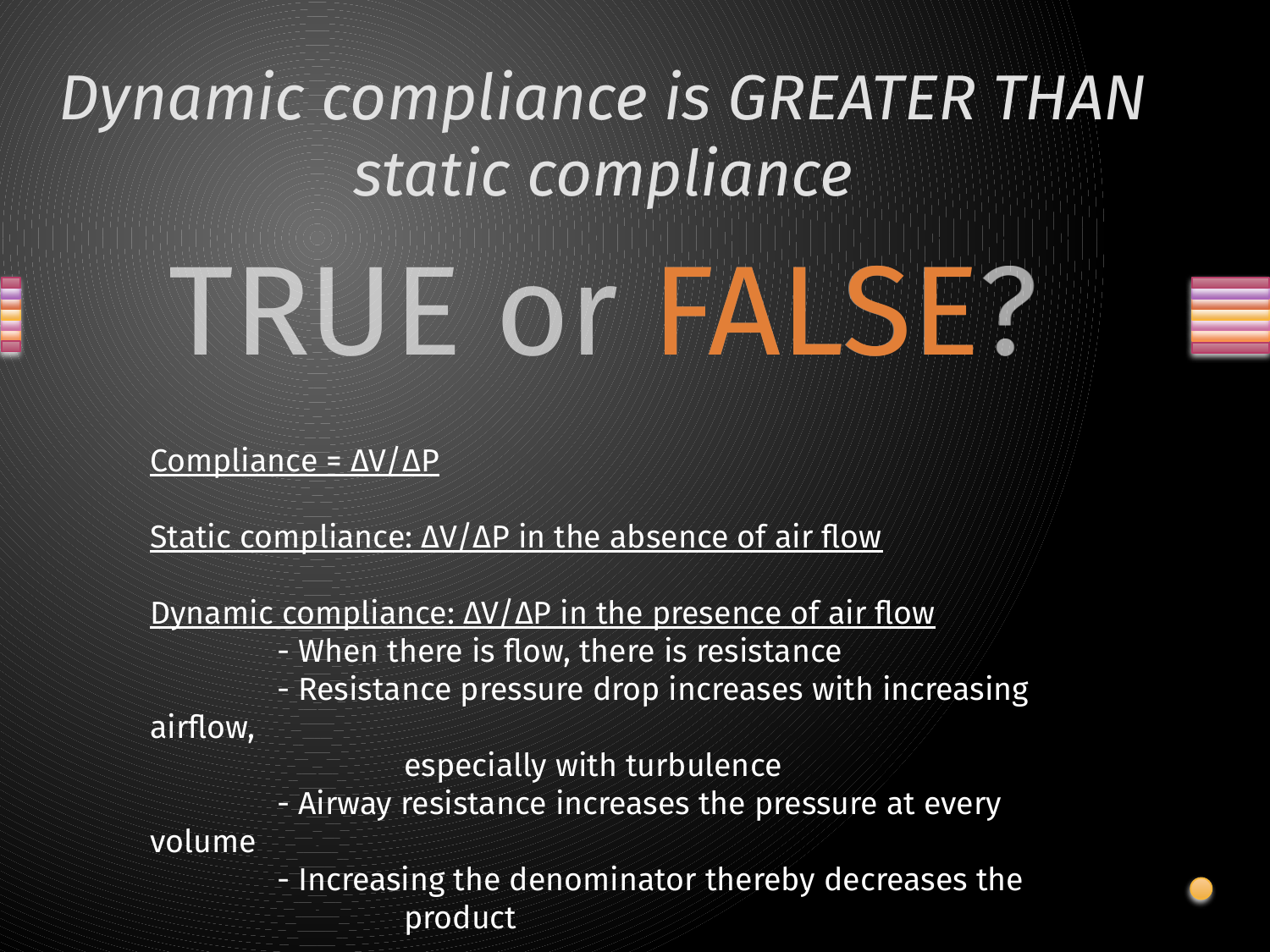

# Dynamic compliance is GREATER THAN static compliance
Compliance = ΔV/ΔP

Static compliance: ΔV/ΔP in the absence of air flow

Dynamic compliance: ΔV/ΔP in the presence of air flow
	- When there is flow, there is resistance
	- Resistance pressure drop increases with increasing airflow,
		especially with turbulence
	- Airway resistance increases the pressure at every volume
 	- Increasing the denominator thereby decreases the
		product